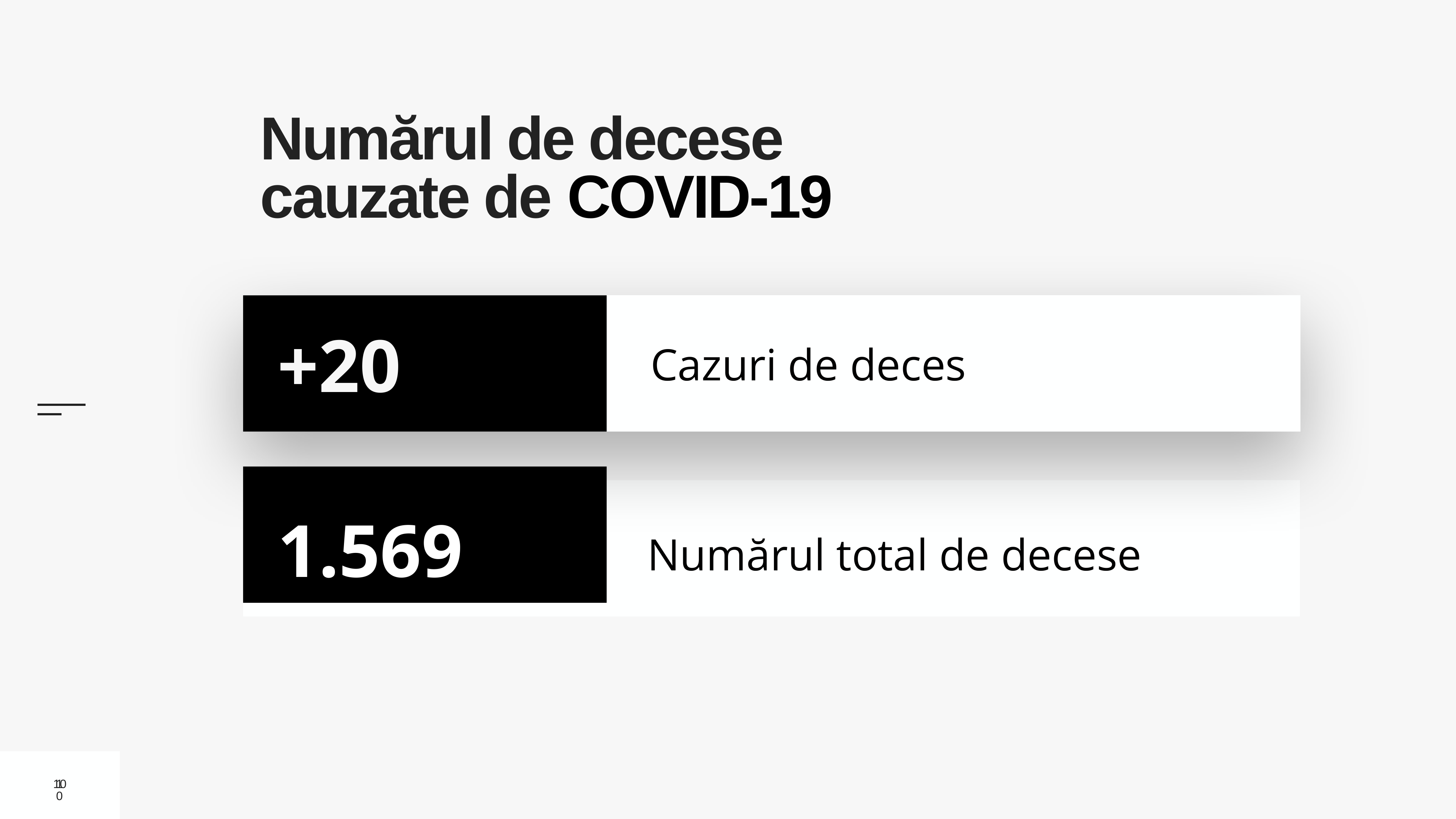

# Numărul de decese cauzate de COVID-19

Cazuri de deces

+20

1.569

Numărul total de decese
10
10